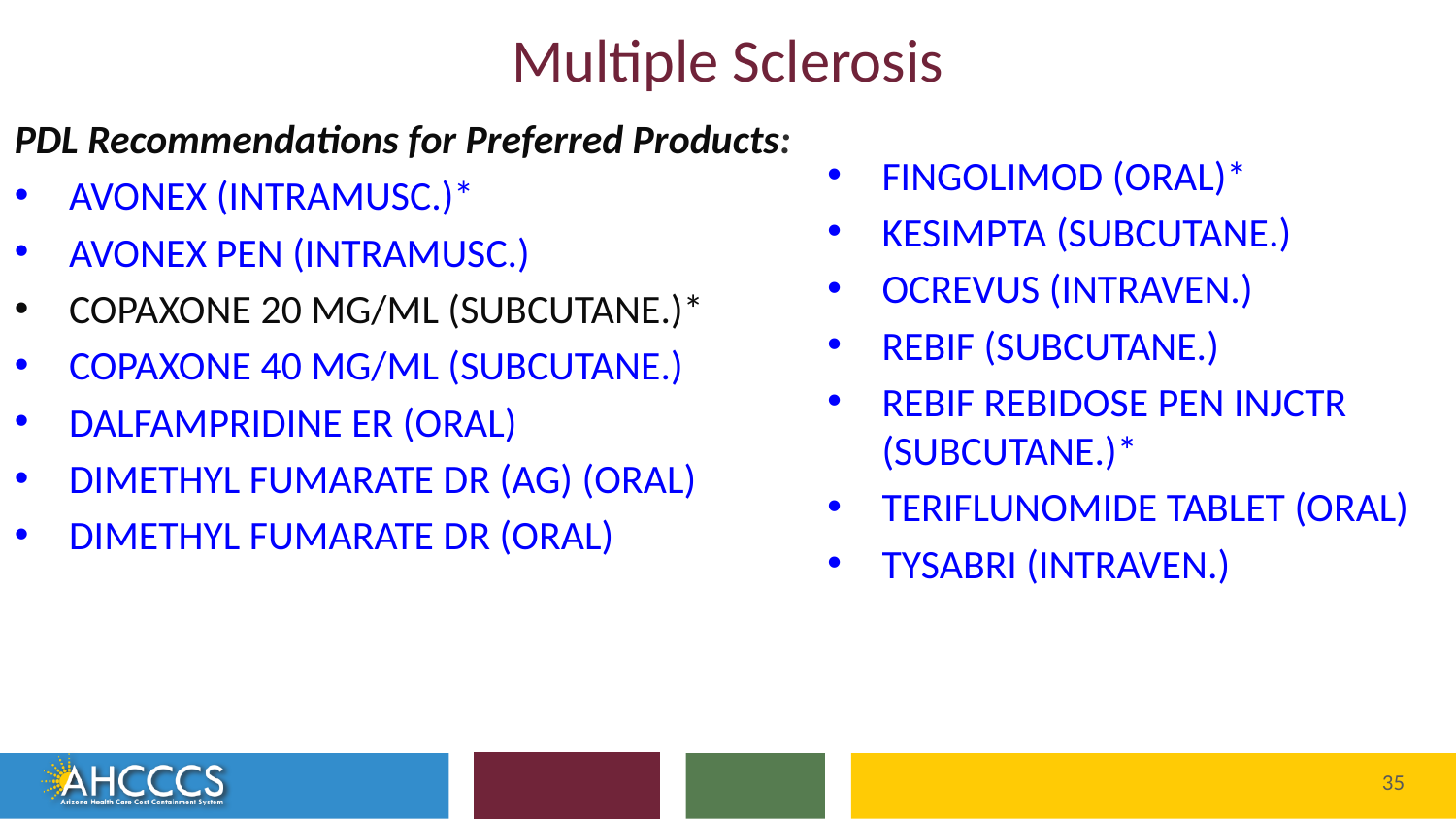

# Multiple Sclerosis
PDL Recommendations for Preferred Products:
AVONEX (INTRAMUSC.)*
AVONEX PEN (INTRAMUSC.)
COPAXONE 20 MG/ML (SUBCUTANE.)*
COPAXONE 40 MG/ML (SUBCUTANE.)
DALFAMPRIDINE ER (ORAL)
DIMETHYL FUMARATE DR (AG) (ORAL)
DIMETHYL FUMARATE DR (ORAL)

FINGOLIMOD (ORAL)*
KESIMPTA (SUBCUTANE.)
OCREVUS (INTRAVEN.)
REBIF (SUBCUTANE.)
REBIF REBIDOSE PEN INJCTR (SUBCUTANE.)*
TERIFLUNOMIDE TABLET (ORAL)
TYSABRI (INTRAVEN.)